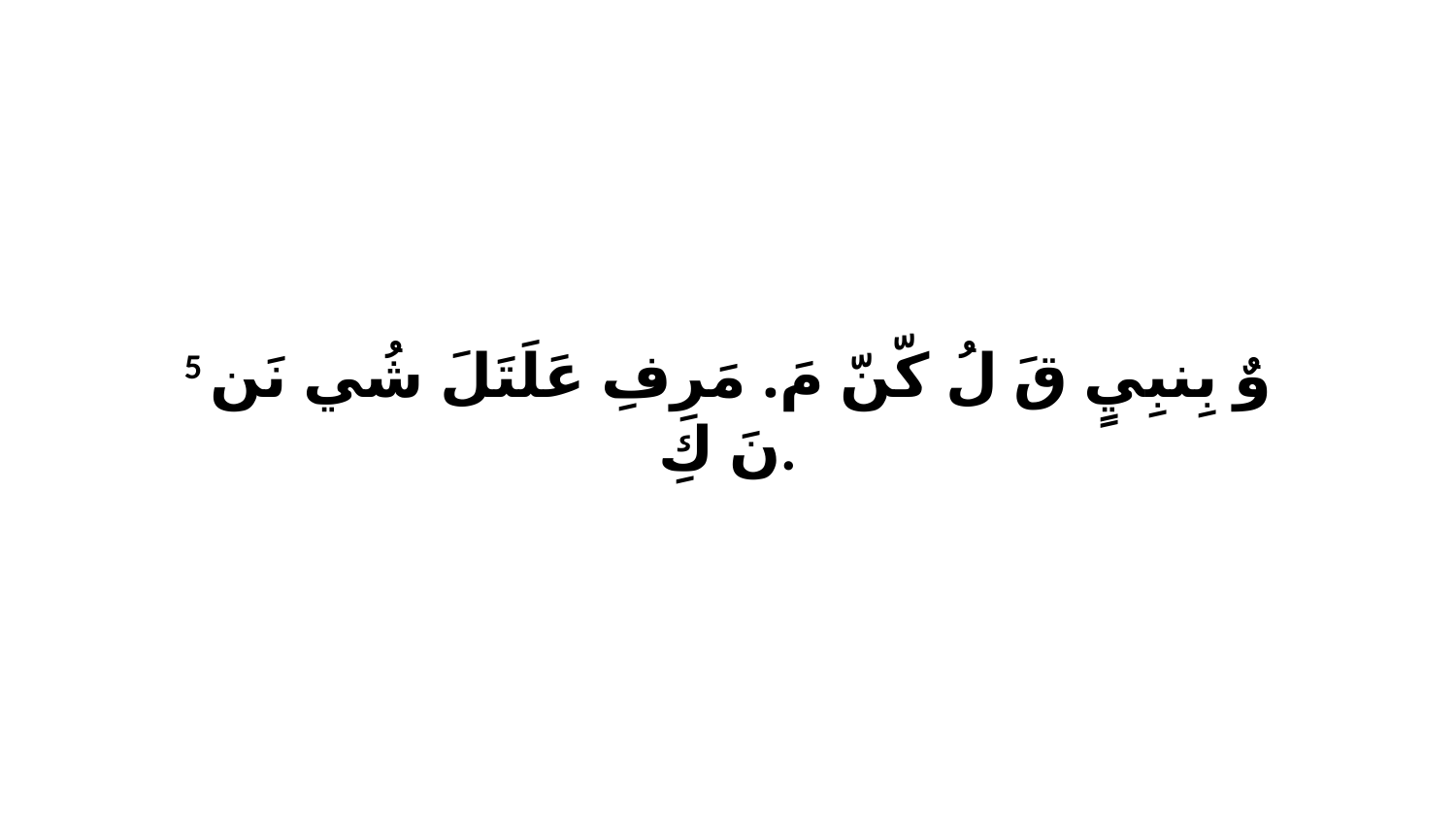

5 وٌ بِنبِيٍ قَ لُ كّنّ مَ. مَرِفِ عَلَتَلَ شُي نَن نَ كِ.